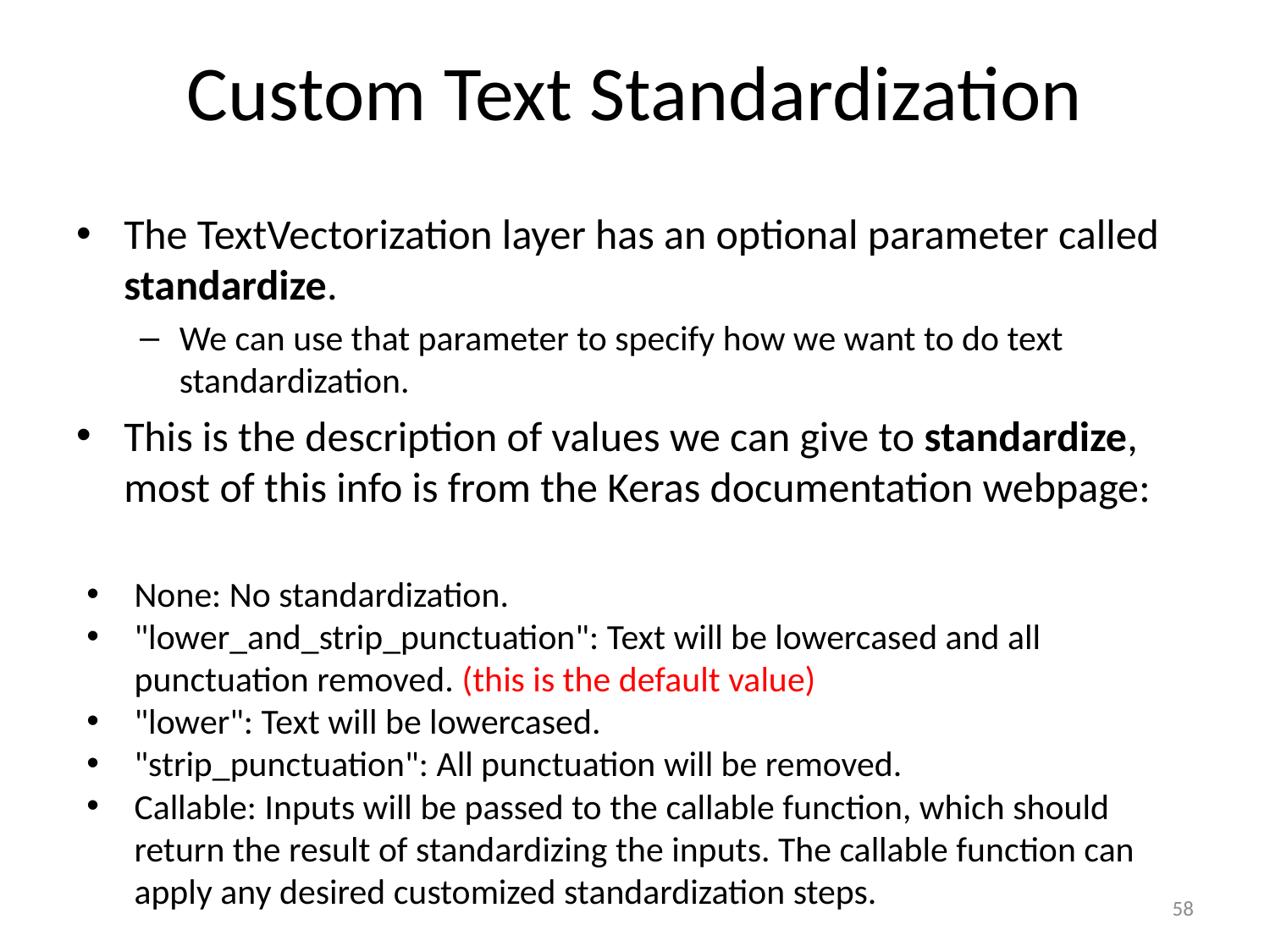

# Custom Text Standardization
The TextVectorization layer has an optional parameter called standardize.
We can use that parameter to specify how we want to do text standardization.
This is the description of values we can give to standardize, most of this info is from the Keras documentation webpage:

None: No standardization.
"lower_and_strip_punctuation": Text will be lowercased and all punctuation removed. (this is the default value)
"lower": Text will be lowercased.
"strip_punctuation": All punctuation will be removed.
Callable: Inputs will be passed to the callable function, which should return the result of standardizing the inputs. The callable function can apply any desired customized standardization steps.
58